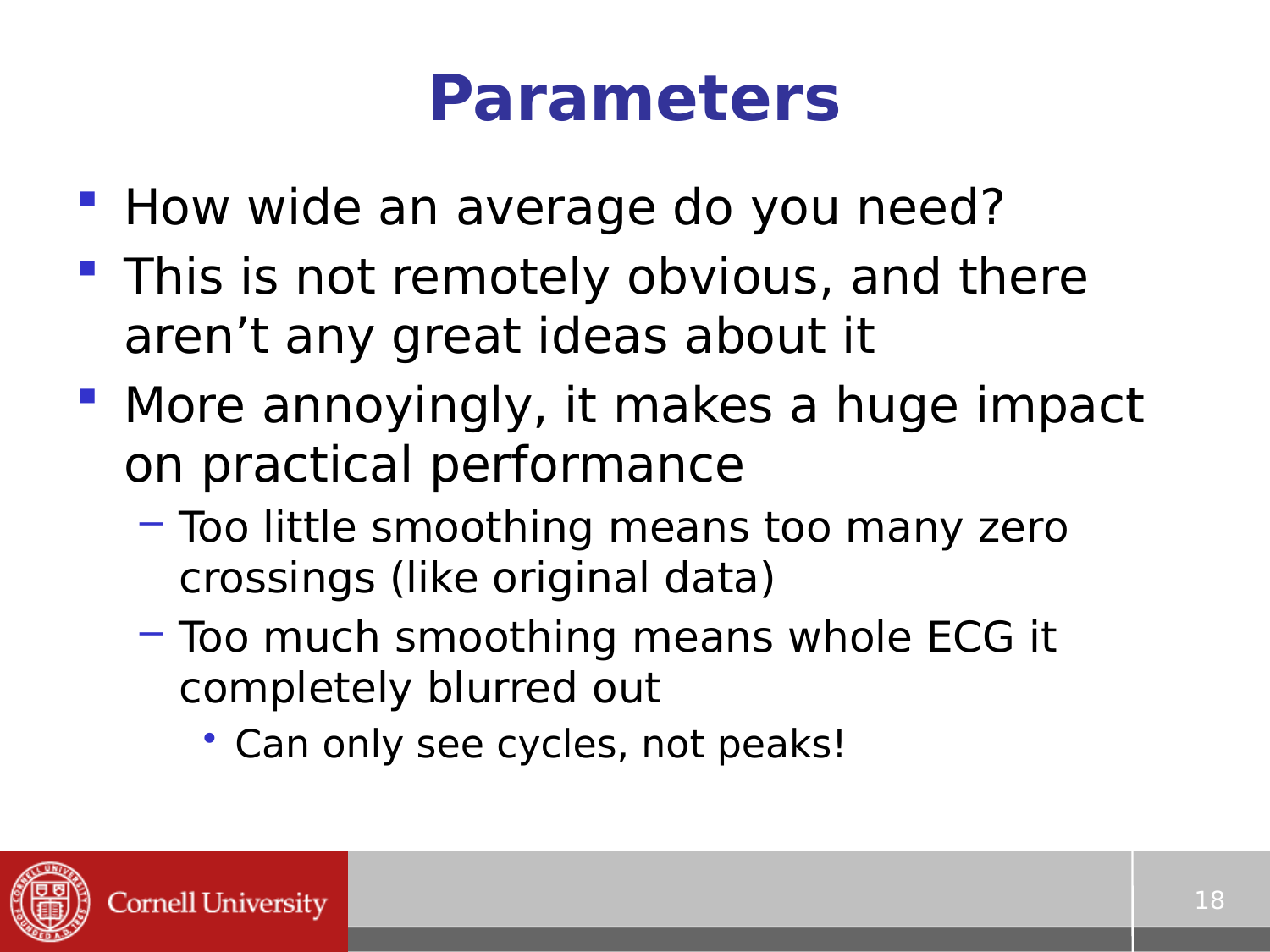

# Parameters
How wide an average do you need?
This is not remotely obvious, and there aren’t any great ideas about it
More annoyingly, it makes a huge impact on practical performance
Too little smoothing means too many zero crossings (like original data)
Too much smoothing means whole ECG it completely blurred out
Can only see cycles, not peaks!
18